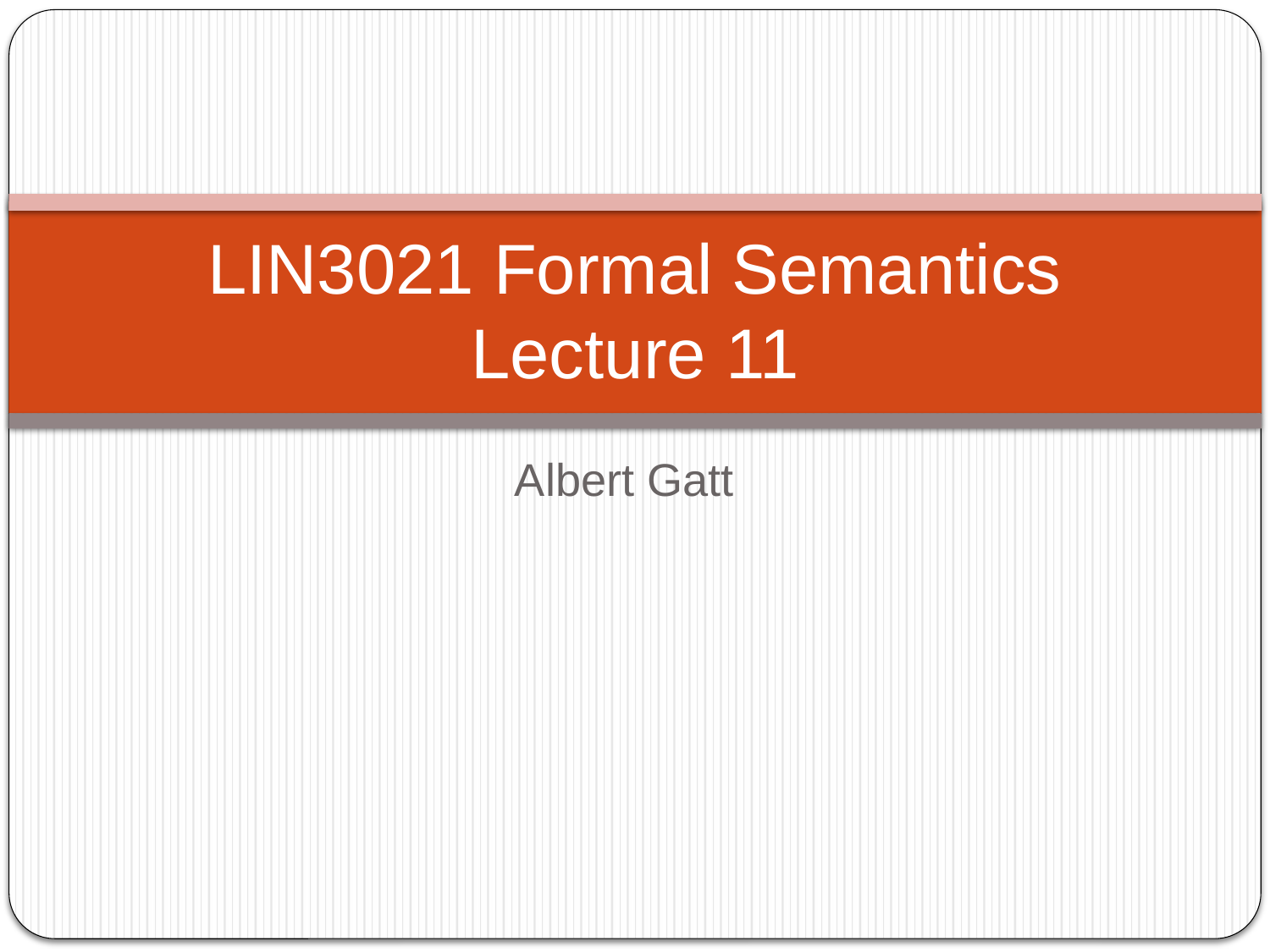

# LIN3021 Formal Semantics Lecture 11
Albert Gatt